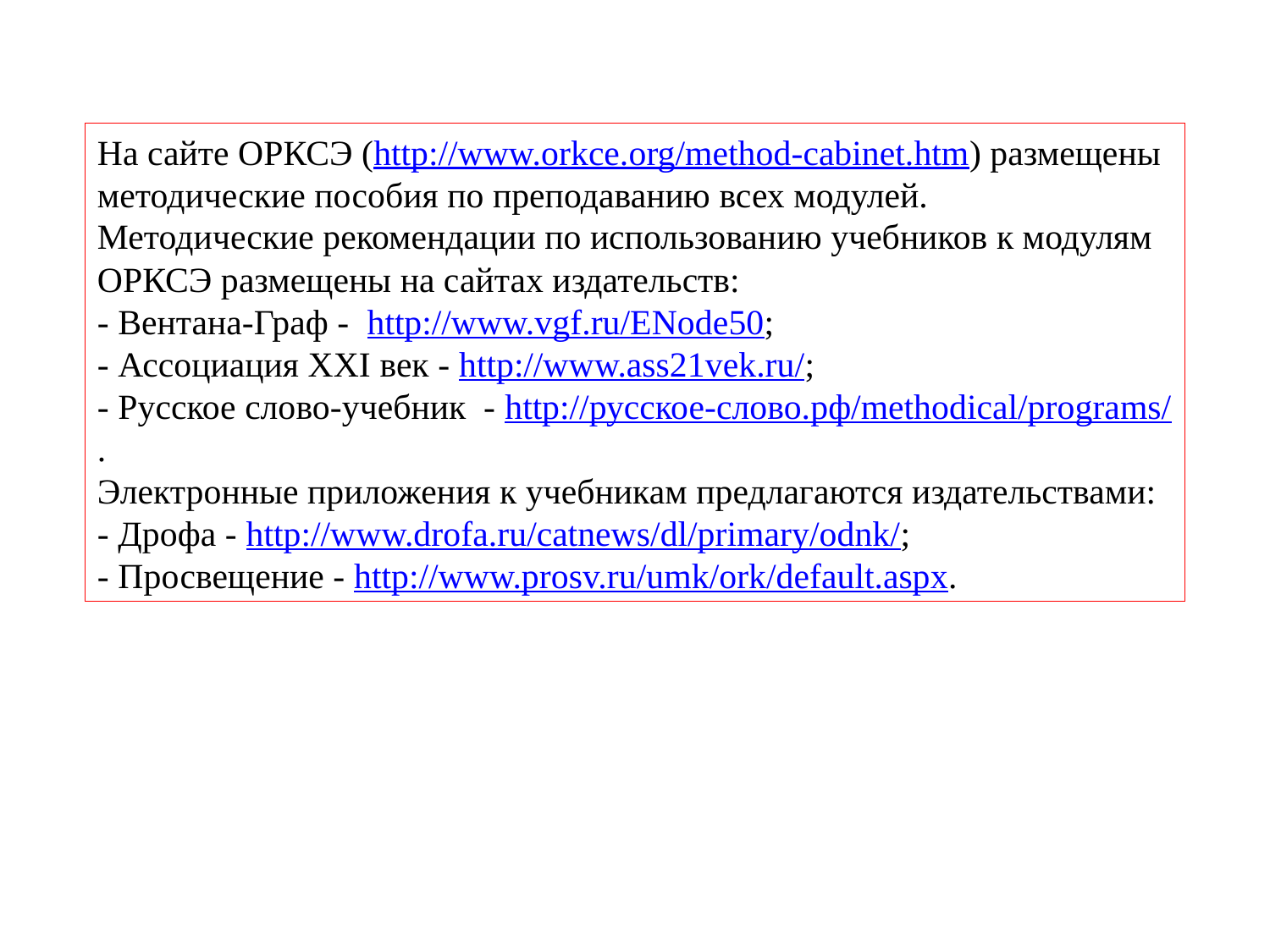

На сайте ОРКСЭ (http://www.orkce.org/method-cabinet.htm) размещены методические пособия по преподаванию всех модулей.
Методические рекомендации по использованию учебников к модулям ОРКСЭ размещены на сайтах издательств:
- Вентана-Граф -  http://www.vgf.ru/ENode50;
- Ассоциация XXI век - http://www.ass21vek.ru/;
- Русское слово-учебник  - http://русское-слово.рф/methodical/programs/.
Электронные приложения к учебникам предлагаются издательствами:
- Дрофа - http://www.drofa.ru/catnews/dl/primary/odnk/;
- Просвещение - http://www.prosv.ru/umk/ork/default.aspx.